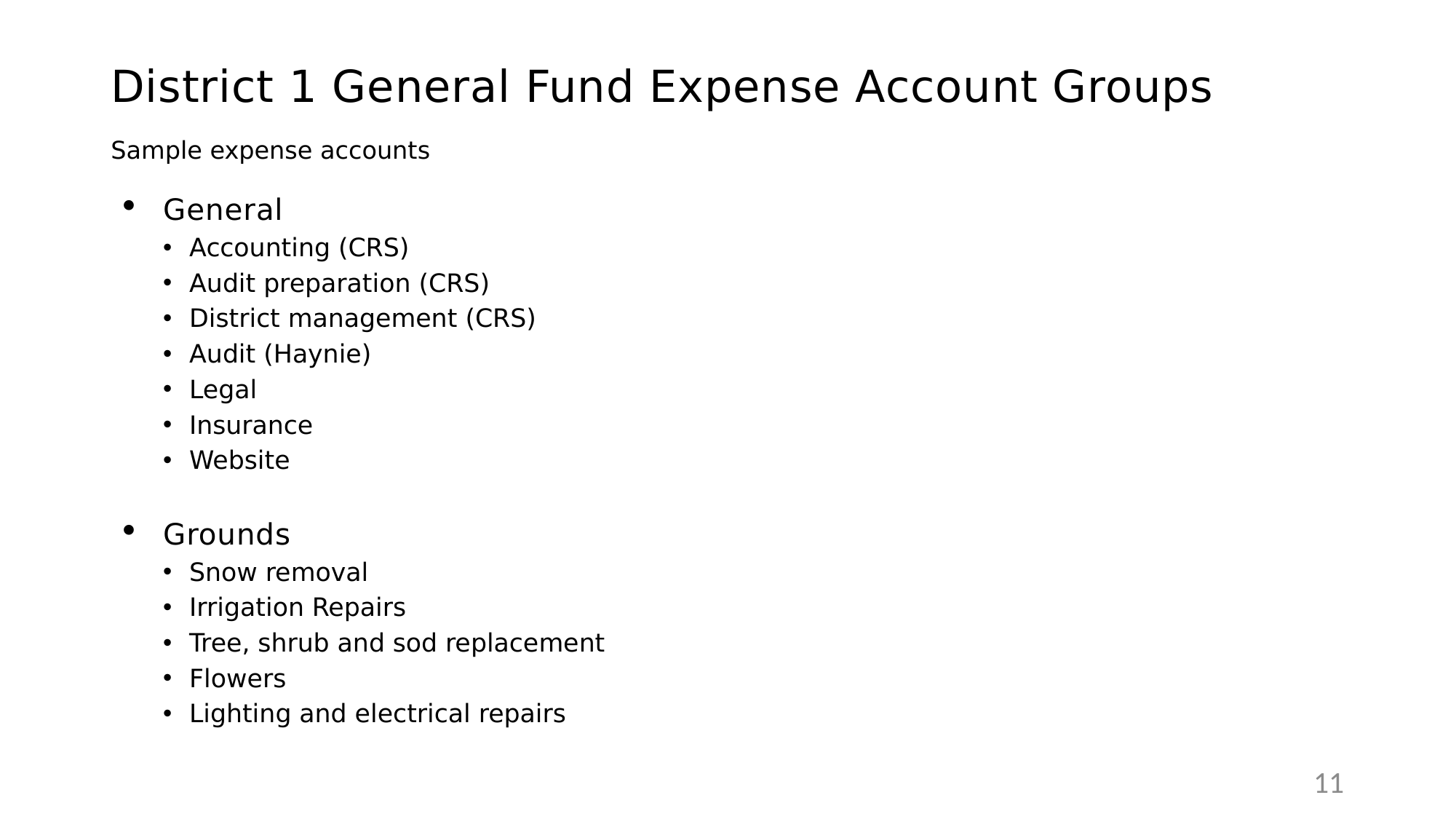

# District 1 General Fund Expense Account Groups
Sample expense accounts

General
Accounting (CRS)
Audit preparation (CRS)
District management (CRS)
Audit (Haynie)
Legal
Insurance
Website

Grounds
Snow removal
Irrigation Repairs
Tree, shrub and sod replacement
Flowers
Lighting and electrical repairs

11